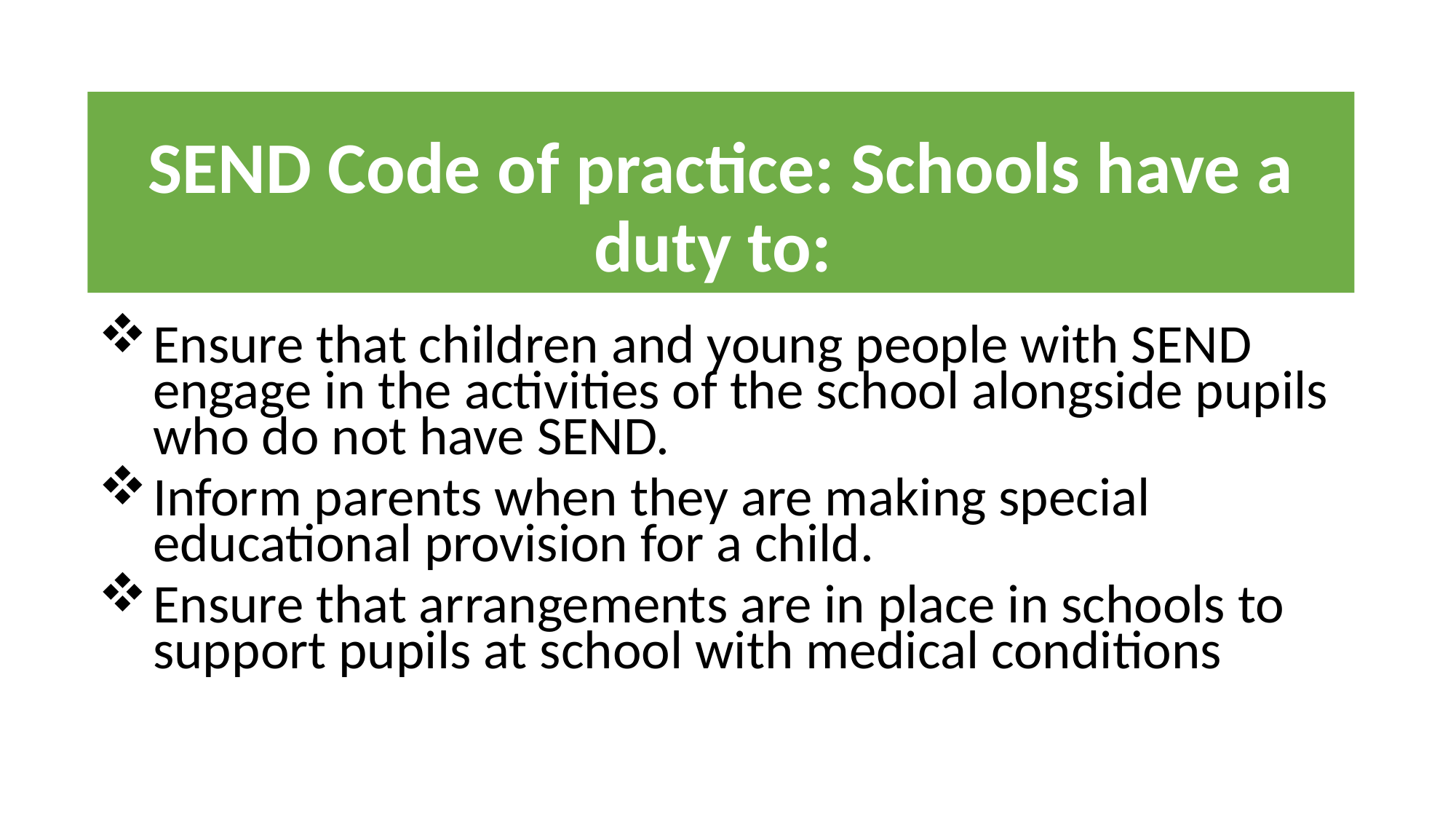

# SEND Code of practice: Schools have a duty to:
Ensure that children and young people with SEND engage in the activities of the school alongside pupils who do not have SEND.
Inform parents when they are making special educational provision for a child.
Ensure that arrangements are in place in schools to support pupils at school with medical conditions